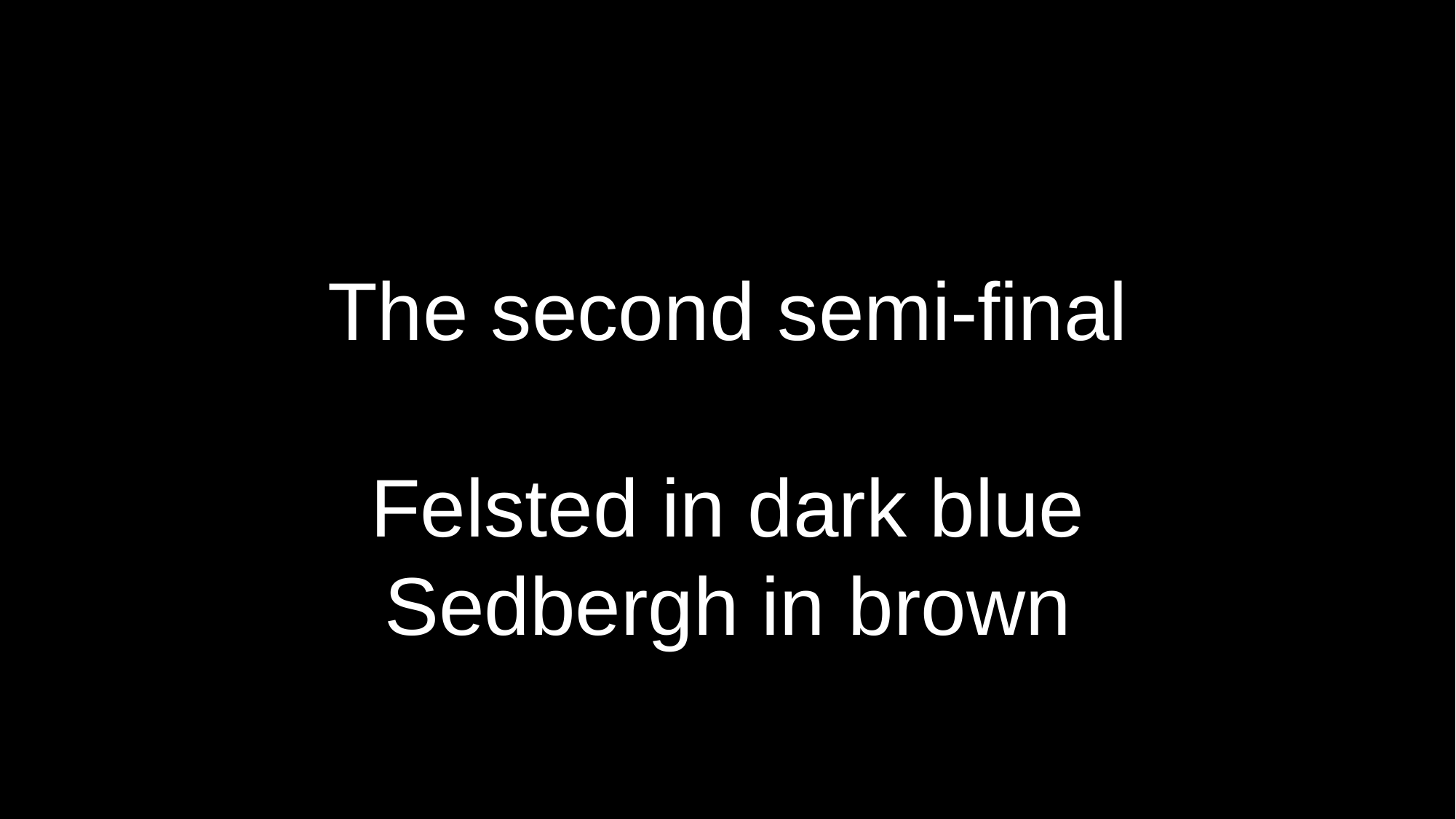

The second semi-final

Felsted in dark blue
Sedbergh in brown